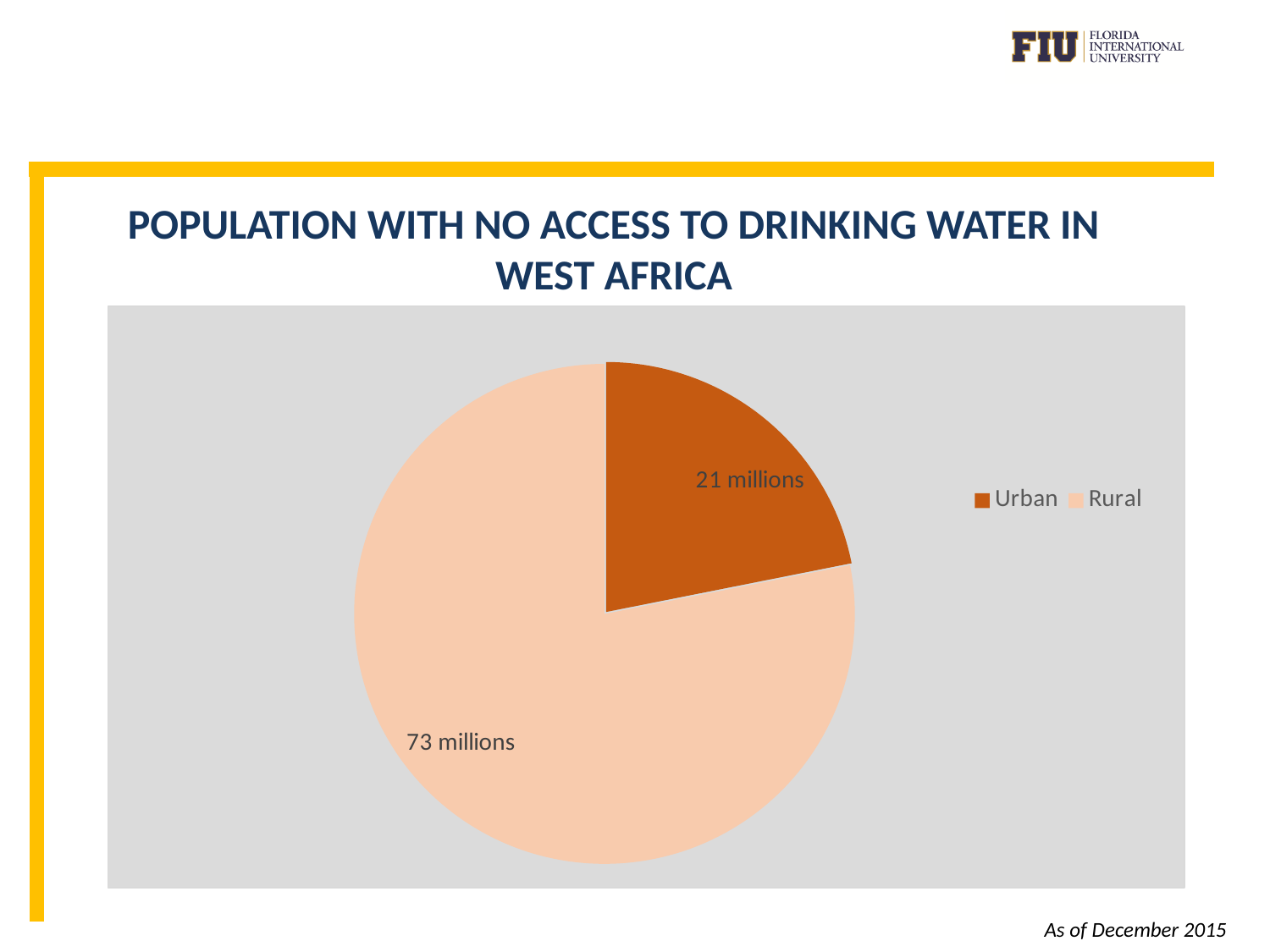

POPULATION WITH NO ACCESS TO DRINKING WATER IN WEST AFRICA

### Chart

| Category |  |
|---|---|
| Urban | 21.0 |
| Rural | 75.0 |
As of December 2015